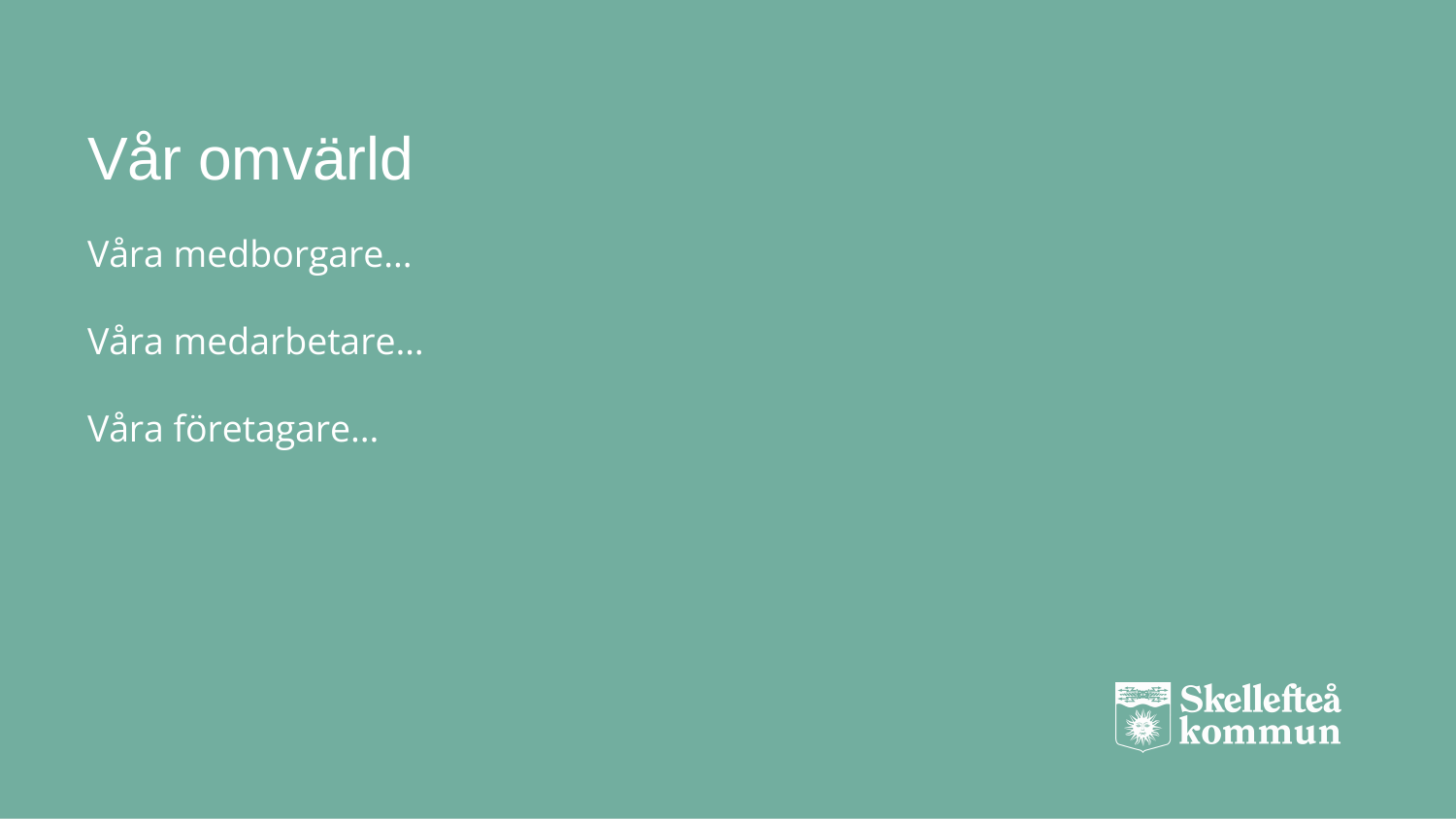

# Vår omvärld
Våra medborgare...

Våra medarbetare…

Våra företagare...